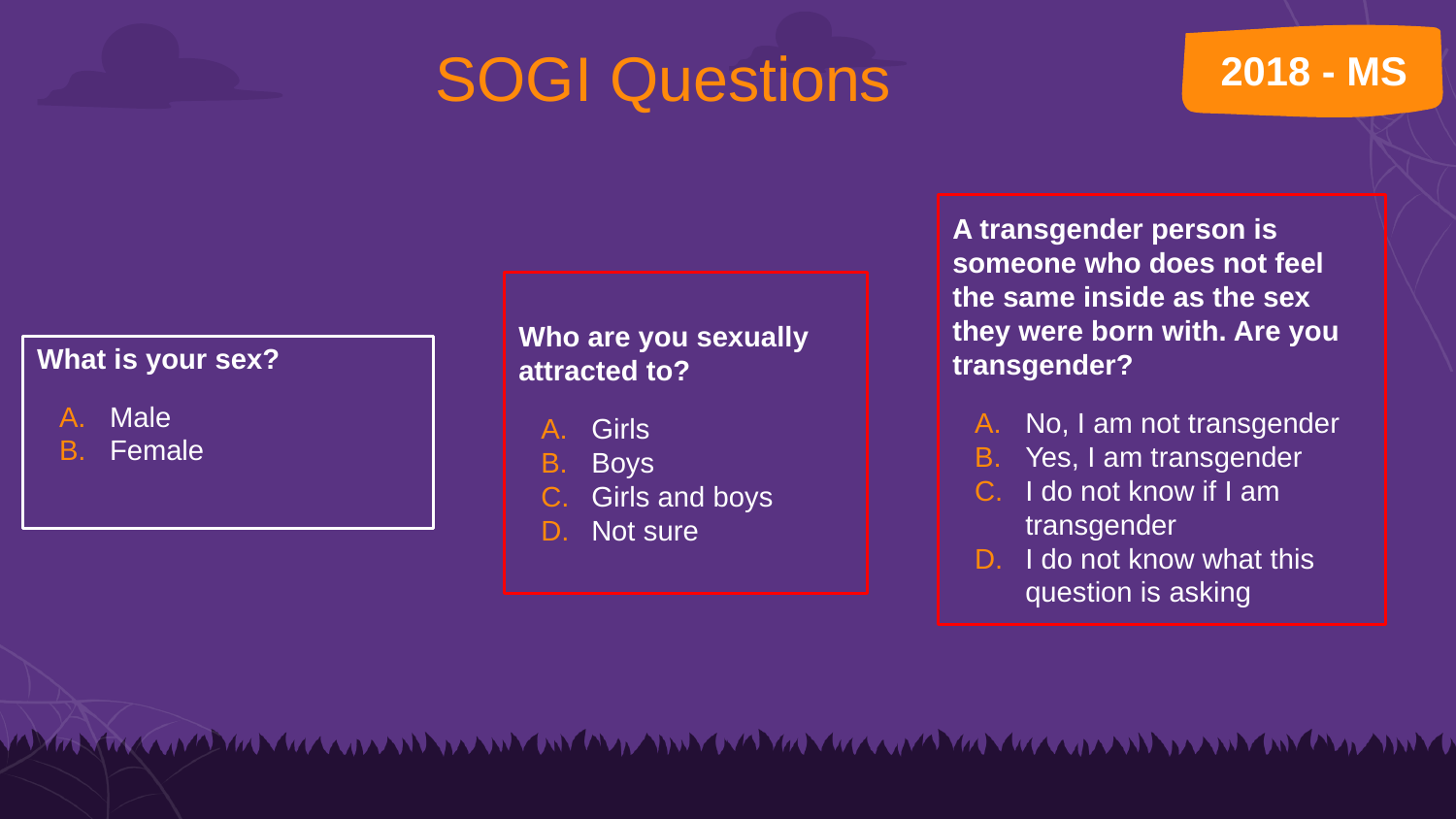

# SOGI Questions
2018 - MS
A transgender person is someone who does not feel the same inside as the sex they were born with. Are you transgender?
No, I am not transgender
Yes, I am transgender
I do not know if I am transgender
I do not know what this question is asking
Who are you sexually attracted to?
Girls
Boys
Girls and boys
Not sure
What is your sex?
Male
Female